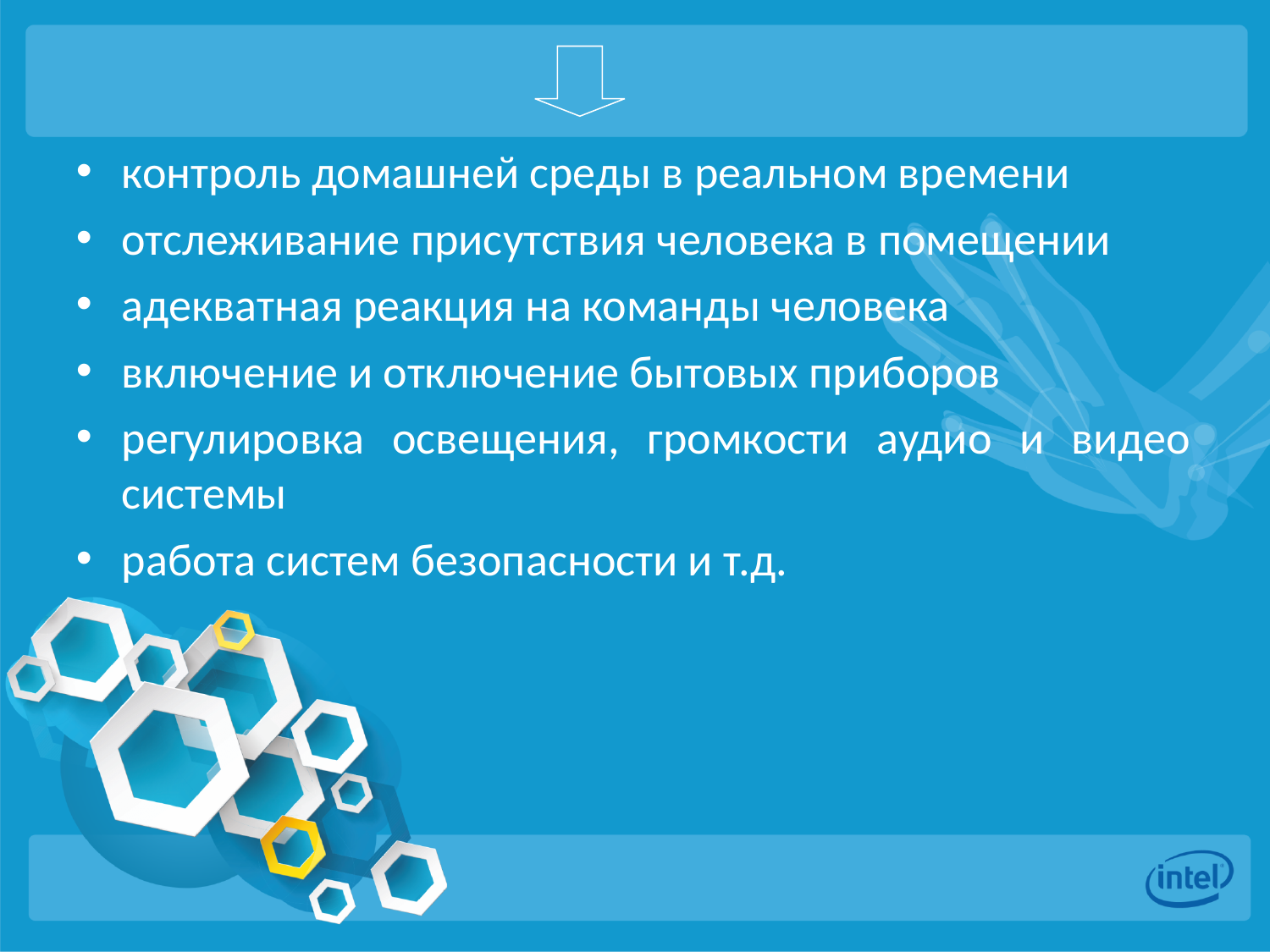

#

контроль домашней среды в реальном времени
отслеживание присутствия человека в помещении
адекватная реакция на команды человека
включение и отключение бытовых приборов
регулировка освещения, громкости аудио и видео системы
работа систем безопасности и т.д.